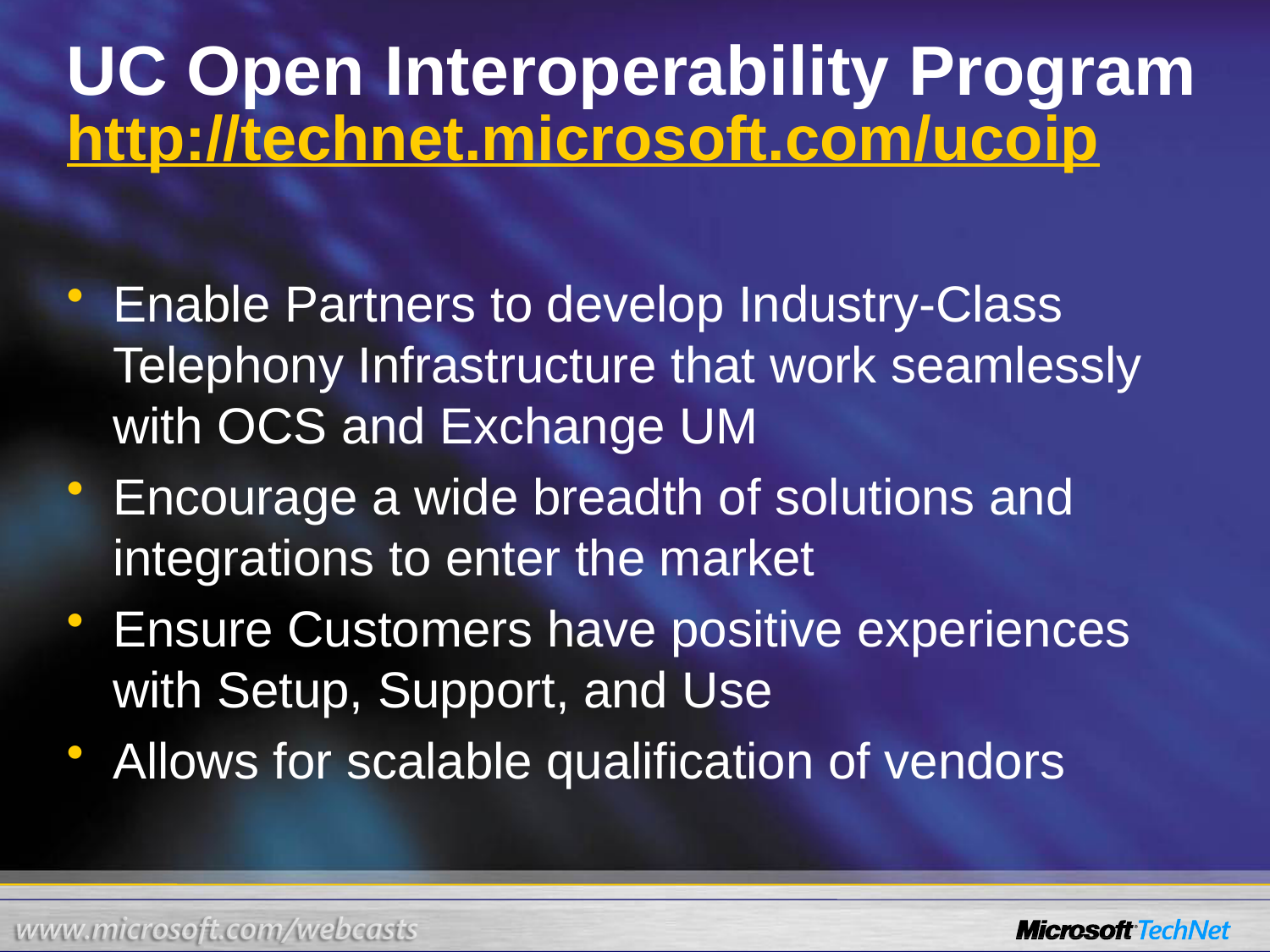

# UC Open Interoperability Program http://technet.microsoft.com/ucoip
Enable Partners to develop Industry-Class Telephony Infrastructure that work seamlessly with OCS and Exchange UM
Encourage a wide breadth of solutions and integrations to enter the market
Ensure Customers have positive experiences with Setup, Support, and Use
Allows for scalable qualification of vendors